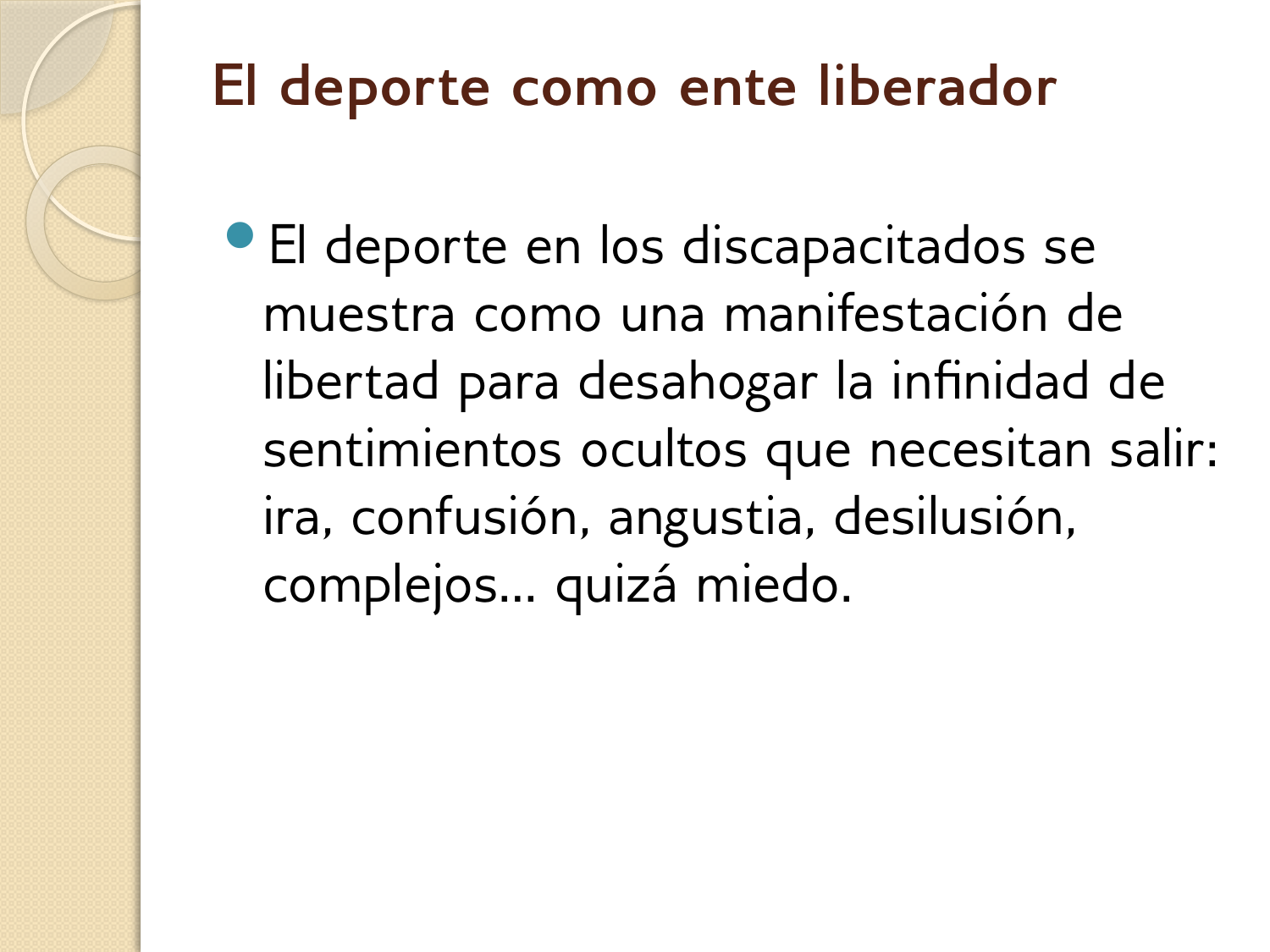

# El deporte como ente liberador
El deporte en los discapacitados se muestra como una manifestación de libertad para desahogar la infinidad de sentimientos ocultos que necesitan salir: ira, confusión, angustia, desilusión, complejos… quizá miedo.